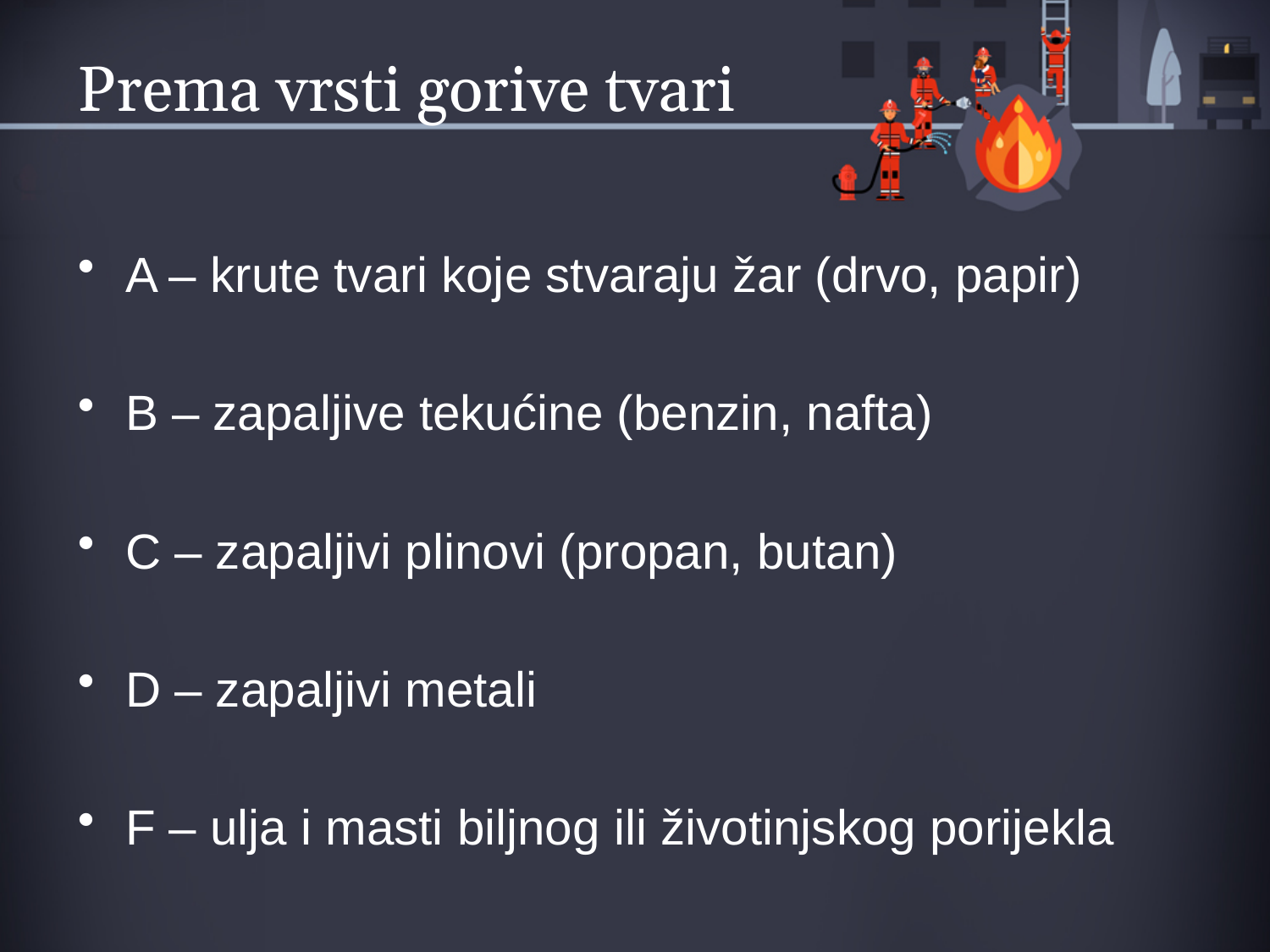

# Prema vrsti gorive tvari

A – krute tvari koje stvaraju žar (drvo, papir)

B – zapaljive tekućine (benzin, nafta)

C – zapaljivi plinovi (propan, butan)

D – zapaljivi metali

F – ulja i masti biljnog ili životinjskog porijekla